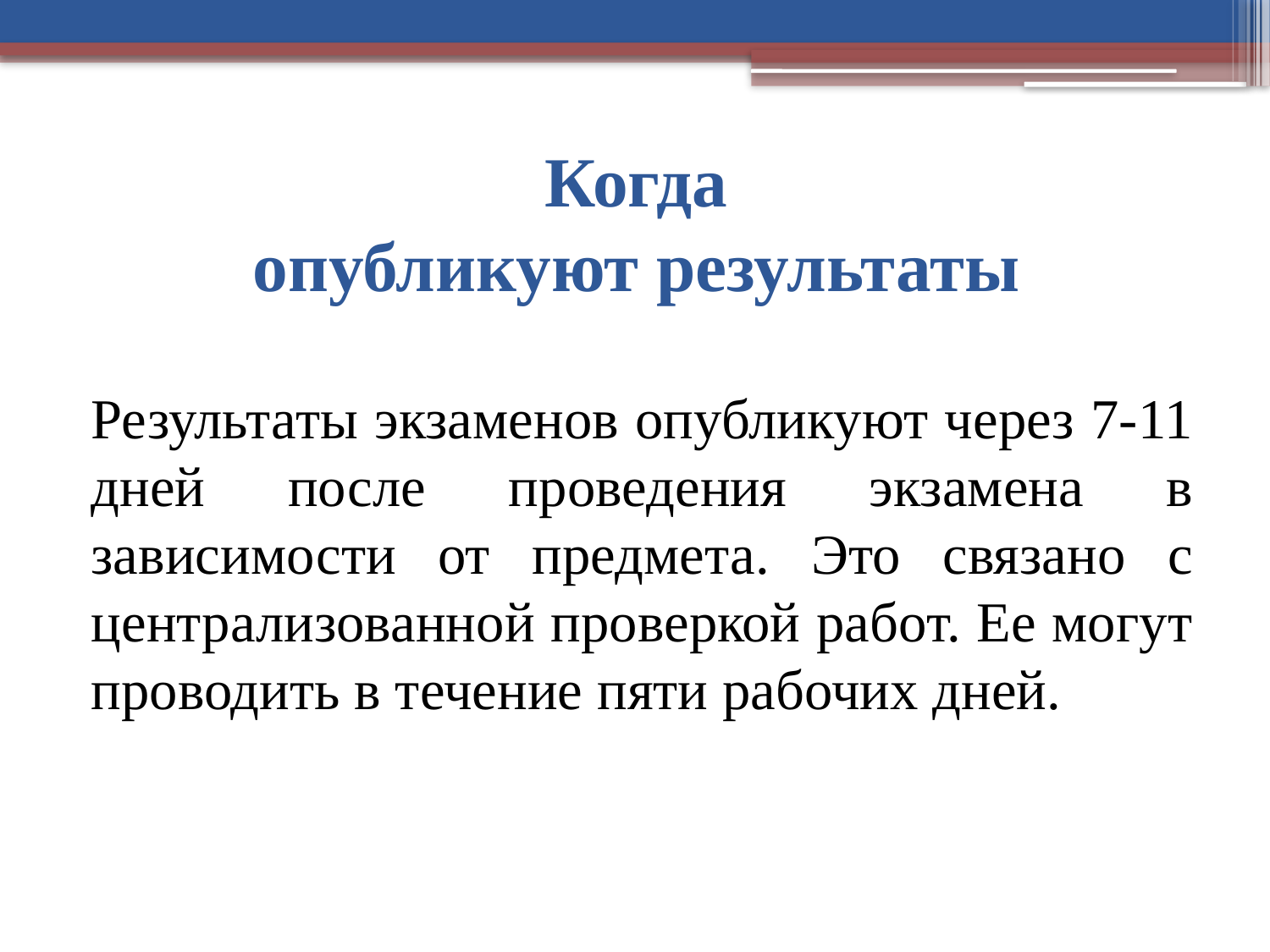

# Когда опубликуют результаты
Результаты экзаменов опубликуют через 7-11 дней после проведения экзамена в зависимости от предмета. Это связано с централизованной проверкой работ. Ее могут проводить в течение пяти рабочих дней.